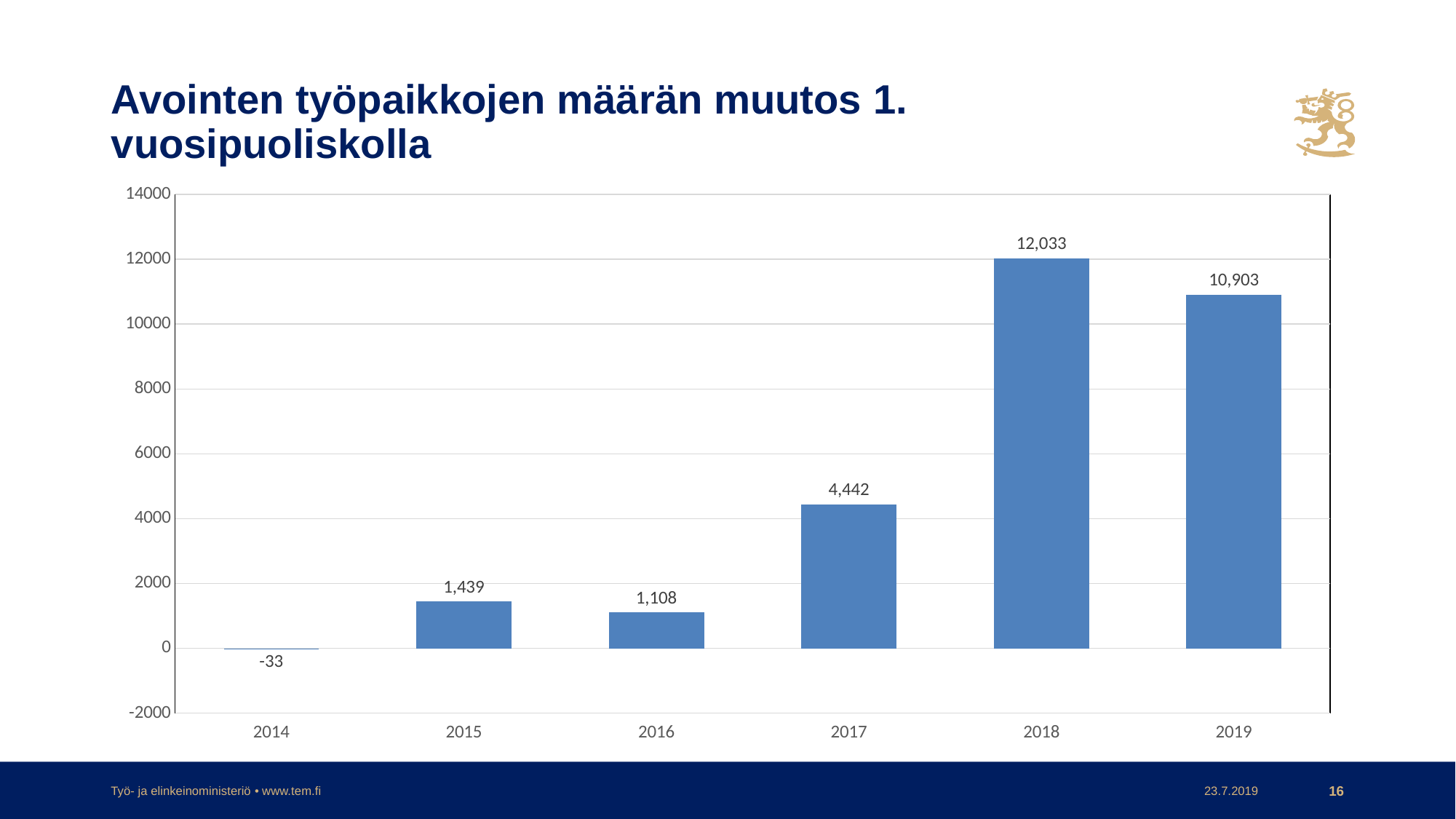

# Avointen työpaikkojen määrän muutos 1. vuosipuoliskolla

### Chart

| Category | Avoinna laskentapäivänä |
|---|---|
| 2014 | -33.0 |
| 2015 | 1439.0 |
| 2016 | 1108.0 |
| 2017 | 4442.0 |
| 2018 | 12033.0 |
| 2019 | 10903.0 |
Työ- ja elinkeinoministeriö • www.tem.fi
23.7.2019
16